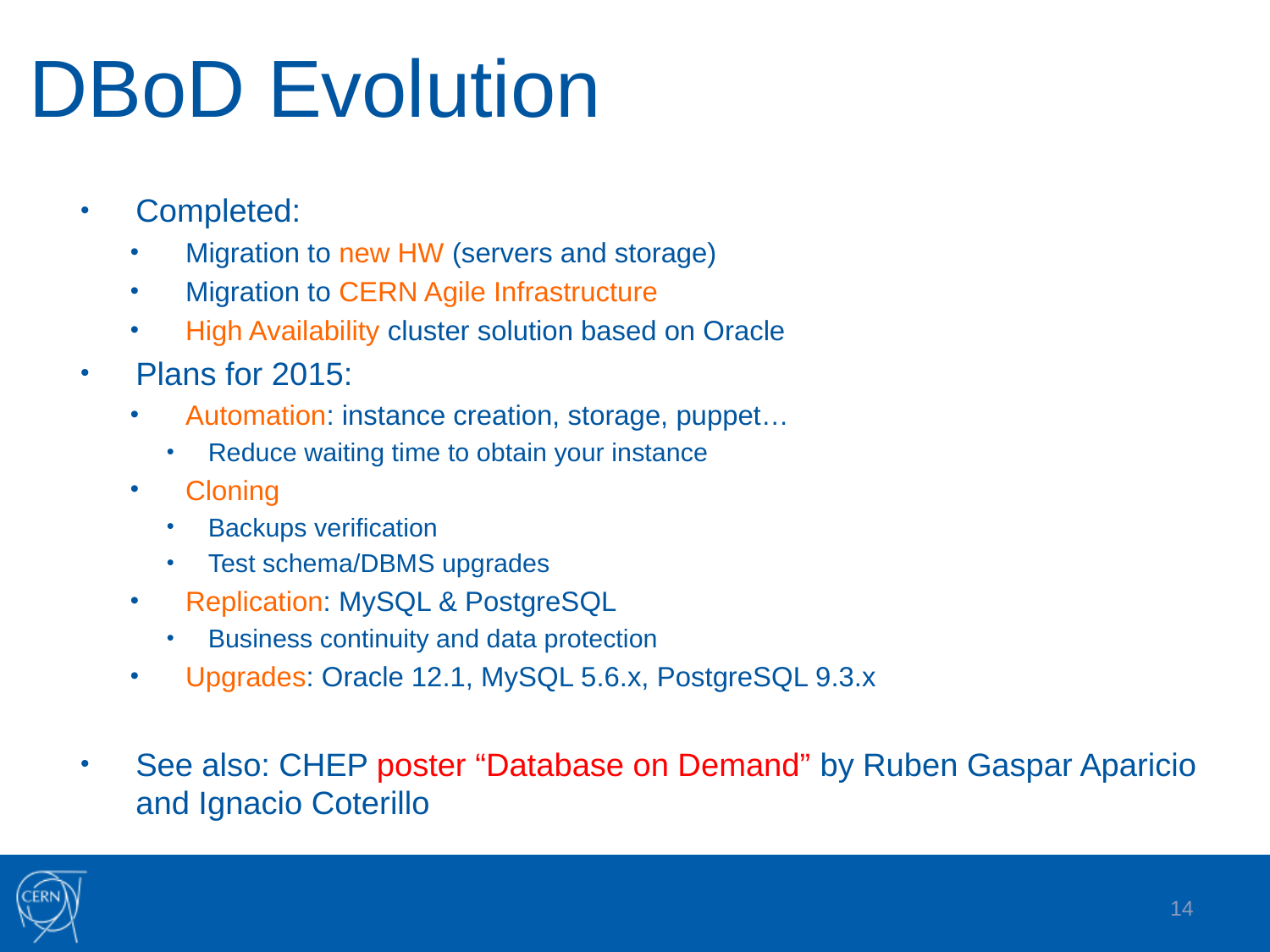

# DBoD Evolution
Completed:
Migration to new HW (servers and storage)
Migration to CERN Agile Infrastructure
High Availability cluster solution based on Oracle
Plans for 2015:
Automation: instance creation, storage, puppet…
Reduce waiting time to obtain your instance
Cloning
Backups verification
Test schema/DBMS upgrades
Replication: MySQL & PostgreSQL
Business continuity and data protection
Upgrades: Oracle 12.1, MySQL 5.6.x, PostgreSQL 9.3.x

See also: CHEP poster “Database on Demand” by Ruben Gaspar Aparicio and Ignacio Coterillo
14